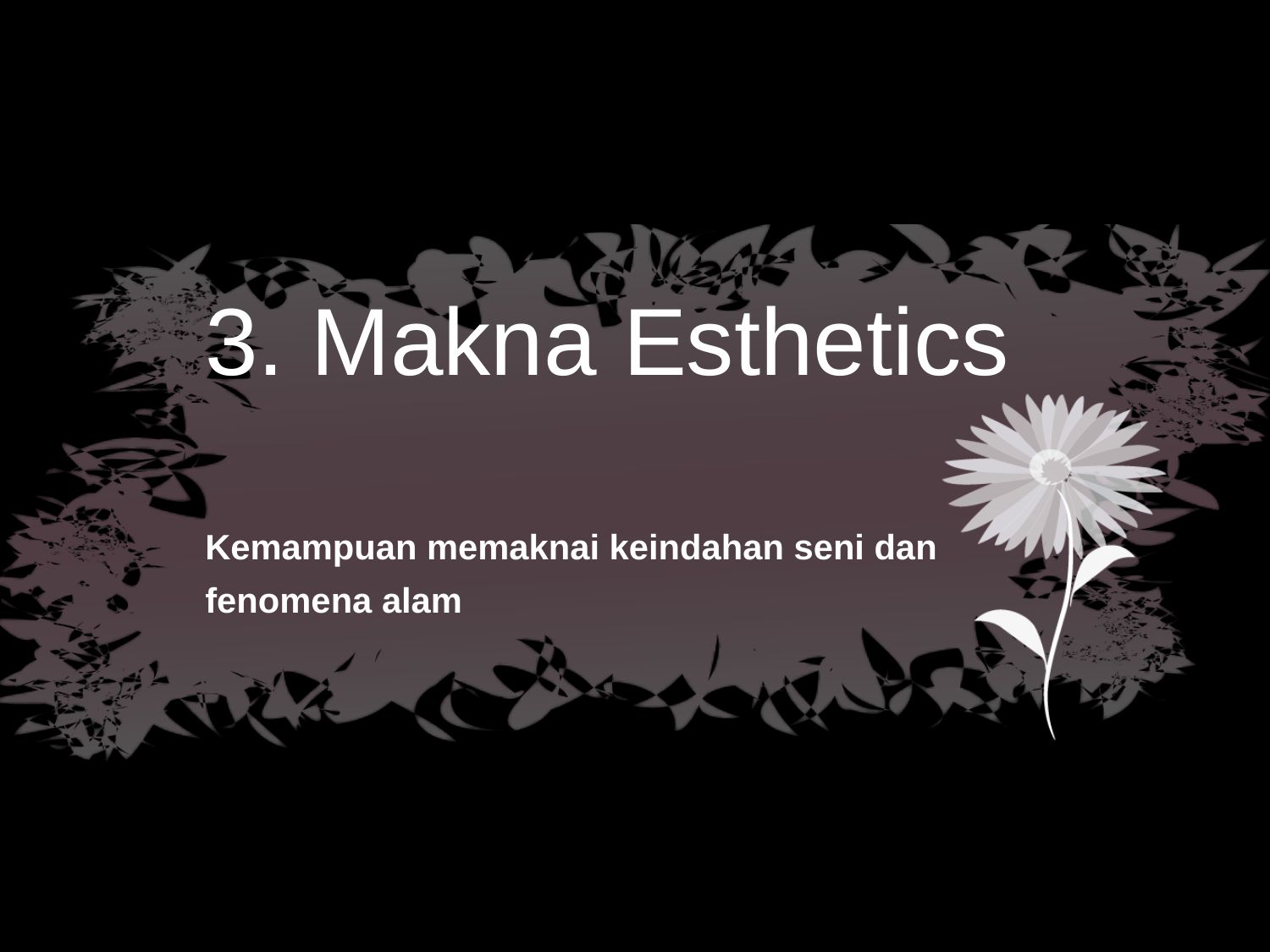

# 3. Makna Esthetics
Kemampuan memaknai keindahan seni dan fenomena alam